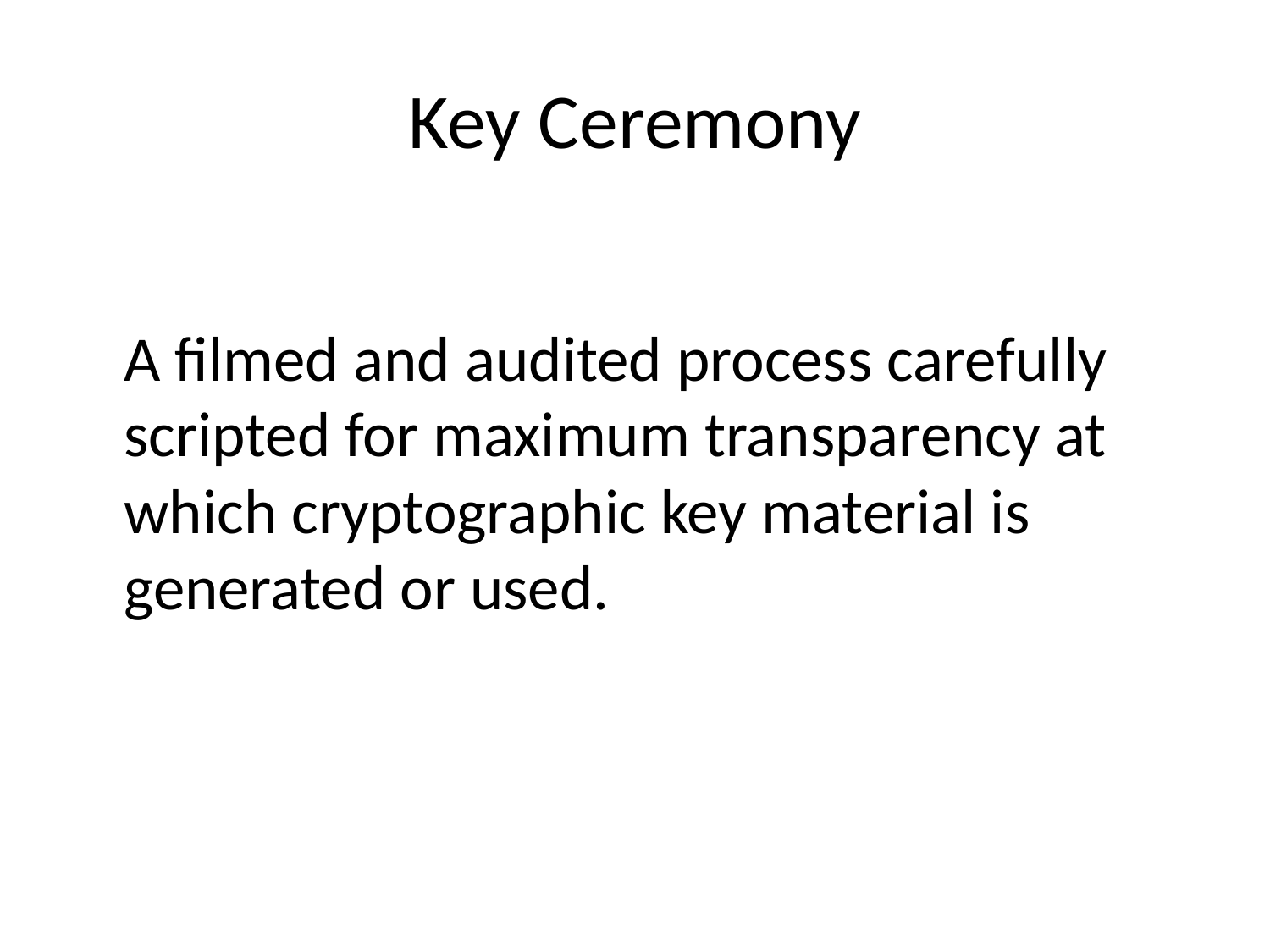

# Key Ceremony

	A filmed and audited process carefully scripted for maximum transparency at which cryptographic key material is generated or used.